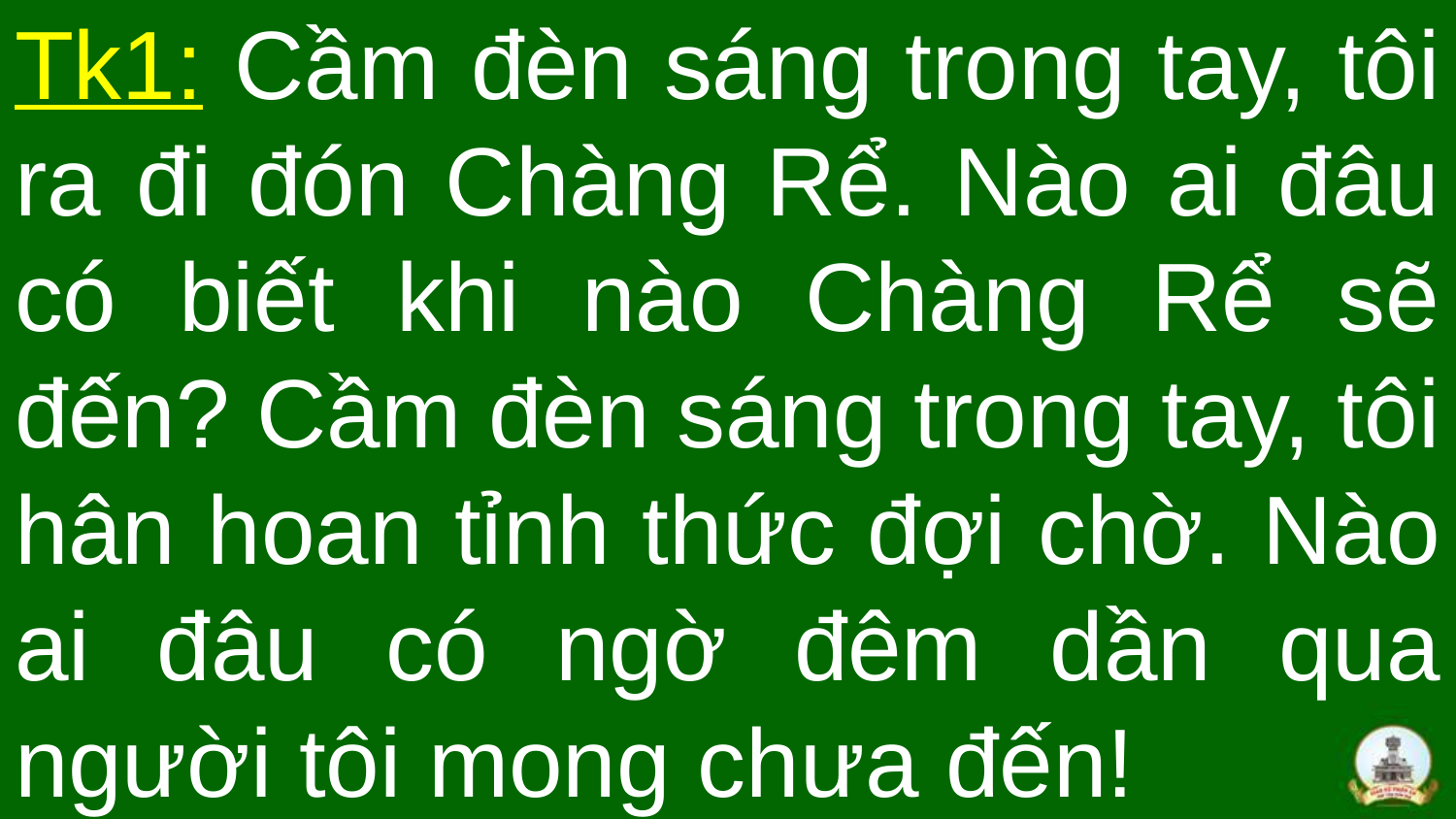

# Tk1: Cầm đèn sáng trong tay, tôi ra đi đón Chàng Rể. Nào ai đâu có biết khi nào Chàng Rể sẽ đến? Cầm đèn sáng trong tay, tôi hân hoan tỉnh thức đợi chờ. Nào ai đâu có ngờ đêm dần qua người tôi mong chưa đến!